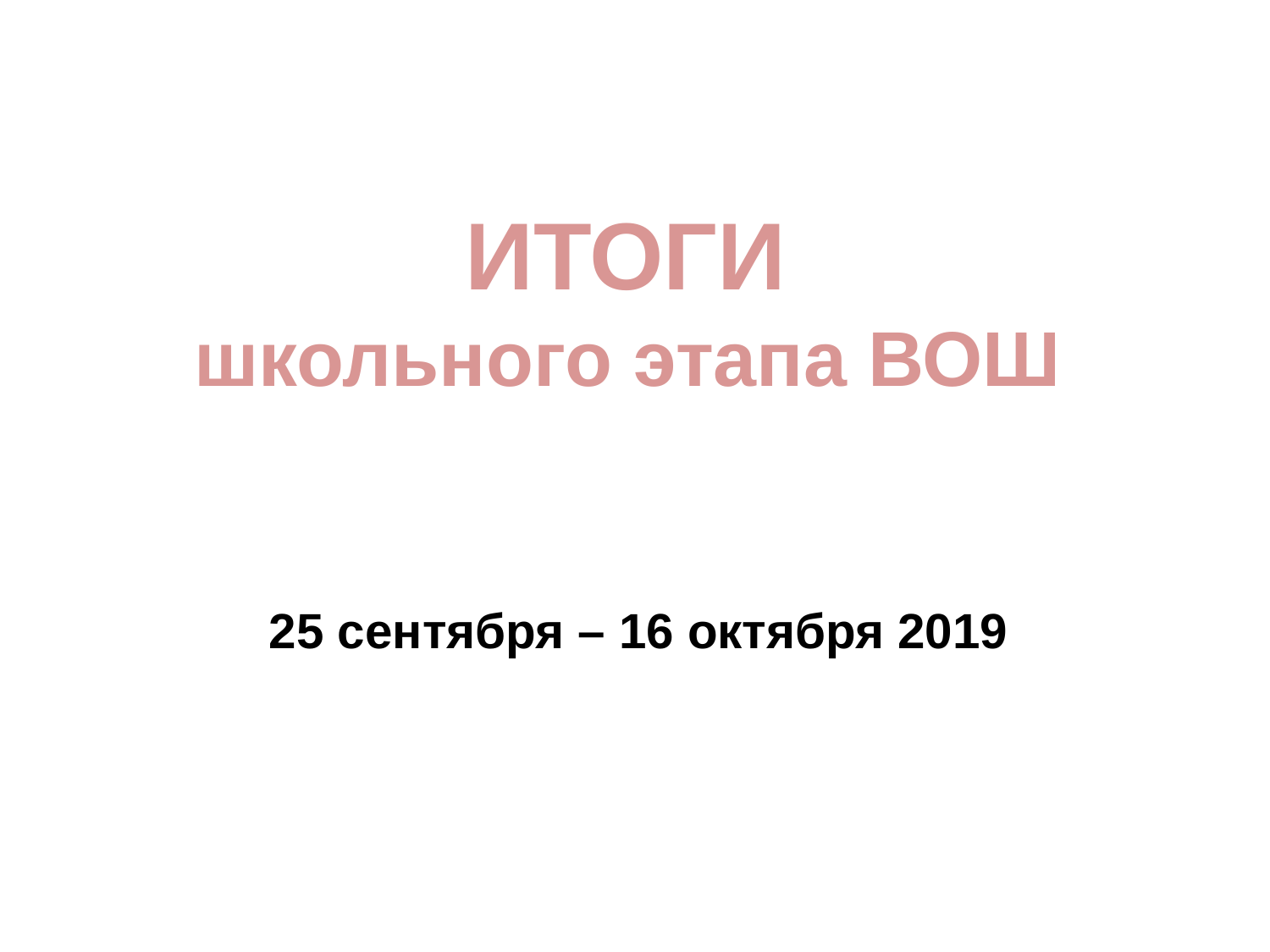

# ИТОГИ школьного этапа ВОШ
25 сентября – 16 октября 2019